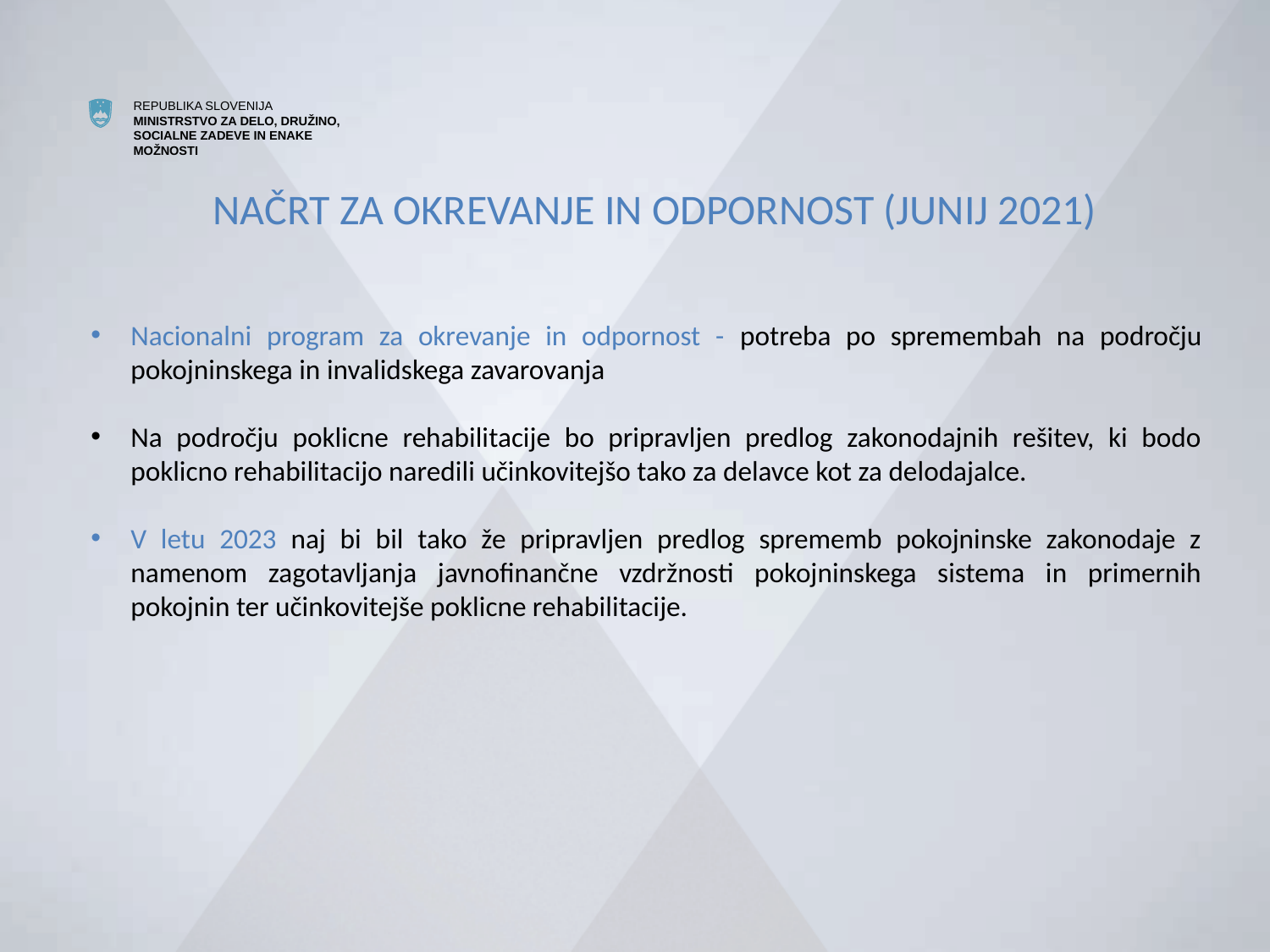

# NAČRT ZA OKREVANJE IN ODPORNOST (JUNIJ 2021)

Nacionalni program za okrevanje in odpornost - potreba po spremembah na področju pokojninskega in invalidskega zavarovanja

Na področju poklicne rehabilitacije bo pripravljen predlog zakonodajnih rešitev, ki bodo poklicno rehabilitacijo naredili učinkovitejšo tako za delavce kot za delodajalce.

V letu 2023 naj bi bil tako že pripravljen predlog sprememb pokojninske zakonodaje z namenom zagotavljanja javnofinančne vzdržnosti pokojninskega sistema in primernih pokojnin ter učinkovitejše poklicne rehabilitacije.